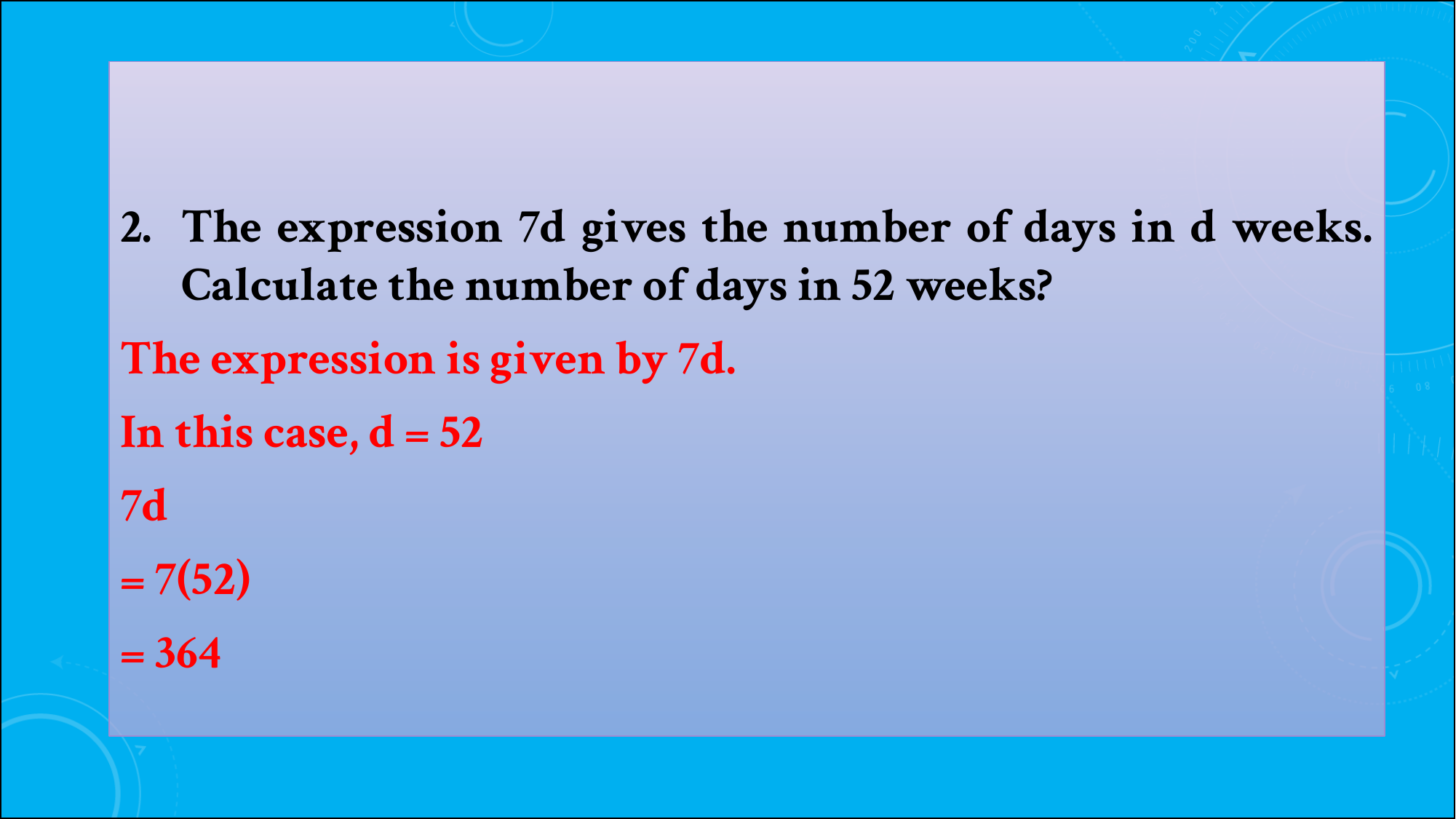

The expression 7d gives the number of days in d weeks. Calculate the number of days in 52 weeks?
The expression is given by 7d.
In this case, d = 52
7d
= 7(52)
= 364